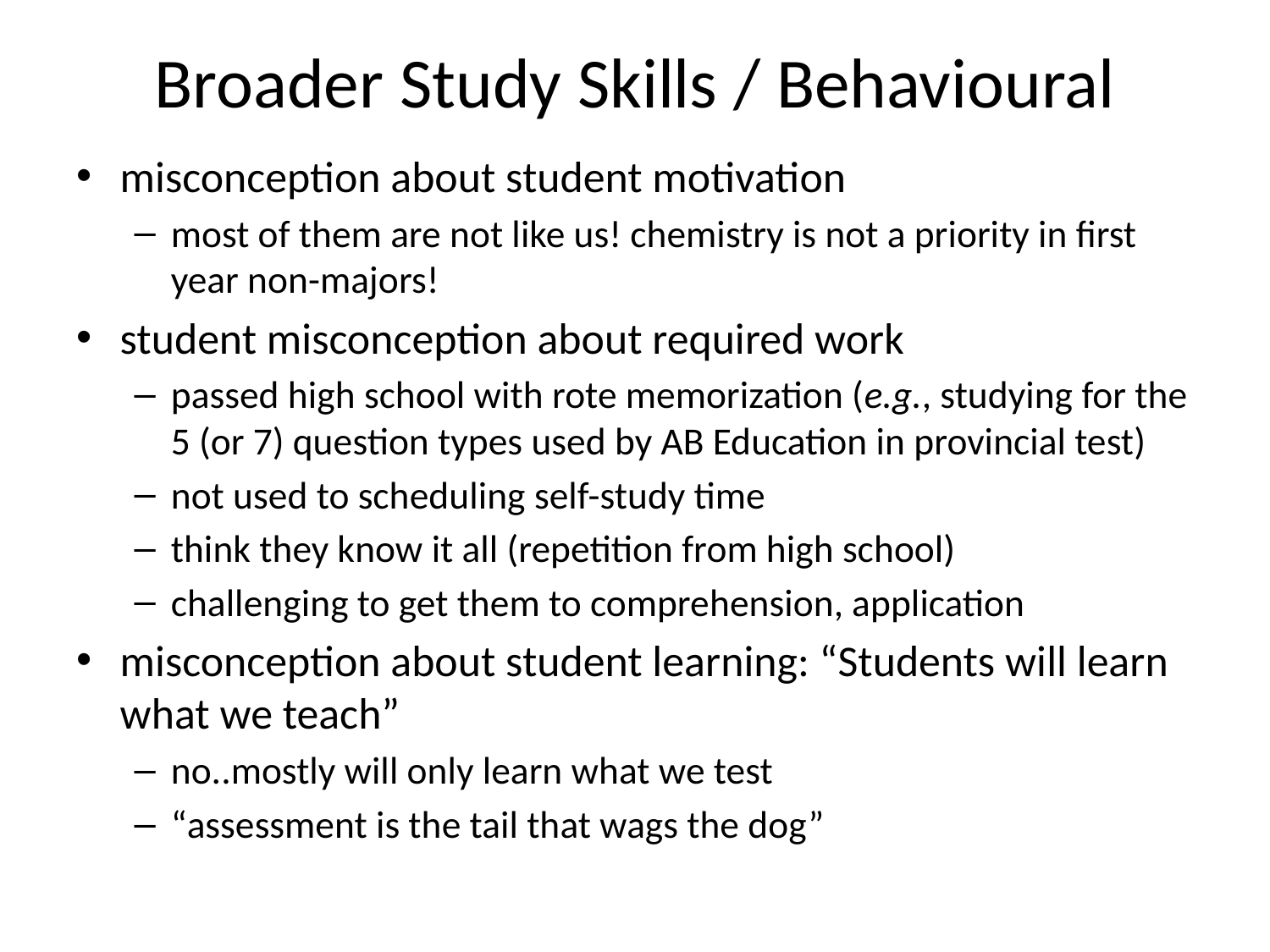

# Broader Study Skills / Behavioural
misconception about student motivation
most of them are not like us! chemistry is not a priority in first year non-majors!
student misconception about required work
passed high school with rote memorization (e.g., studying for the 5 (or 7) question types used by AB Education in provincial test)
not used to scheduling self-study time
think they know it all (repetition from high school)
challenging to get them to comprehension, application
misconception about student learning: “Students will learn what we teach”
no..mostly will only learn what we test
“assessment is the tail that wags the dog”